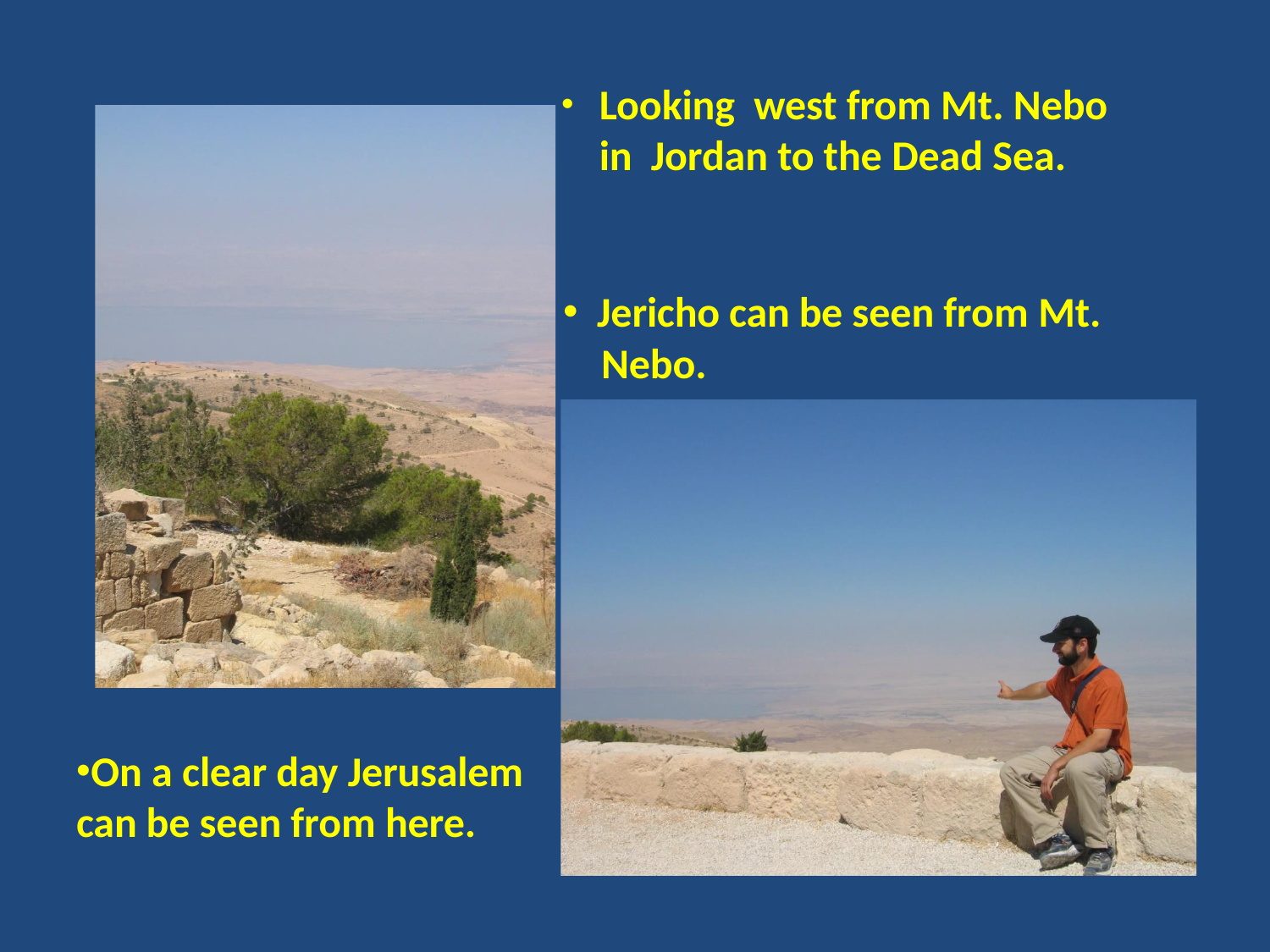

Looking  west from Mt. Nebo in  Jordan to the Dead Sea.

Jericho can be seen from Mt.
Nebo.

On a clear day Jerusalem
can be seen from here.